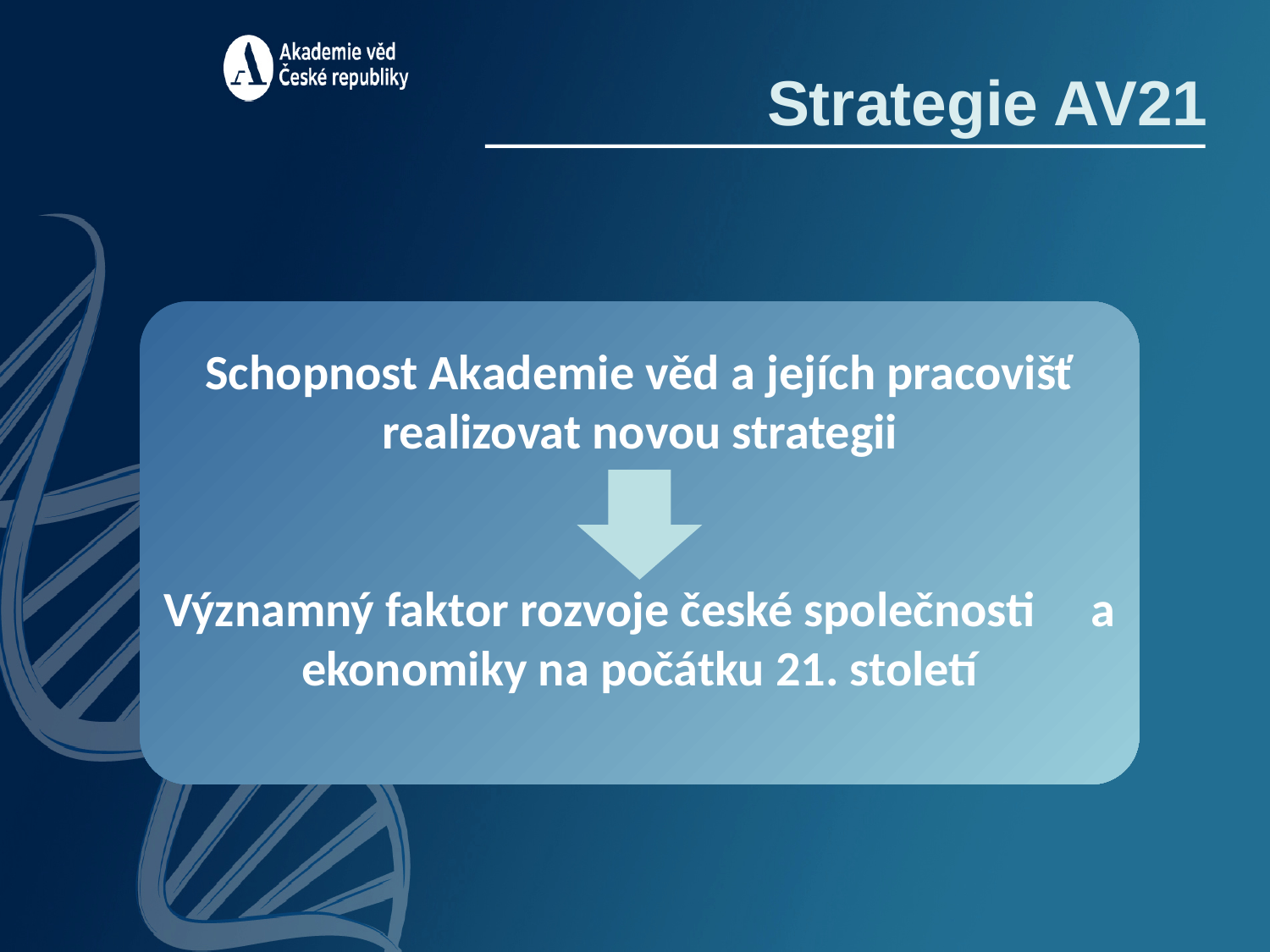

Strategie AV21

Schopnost Akademie věd a jejích pracovišť realizovat novou strategii

Významný faktor rozvoje české společnosti     a ekonomiky na počátku 21. století